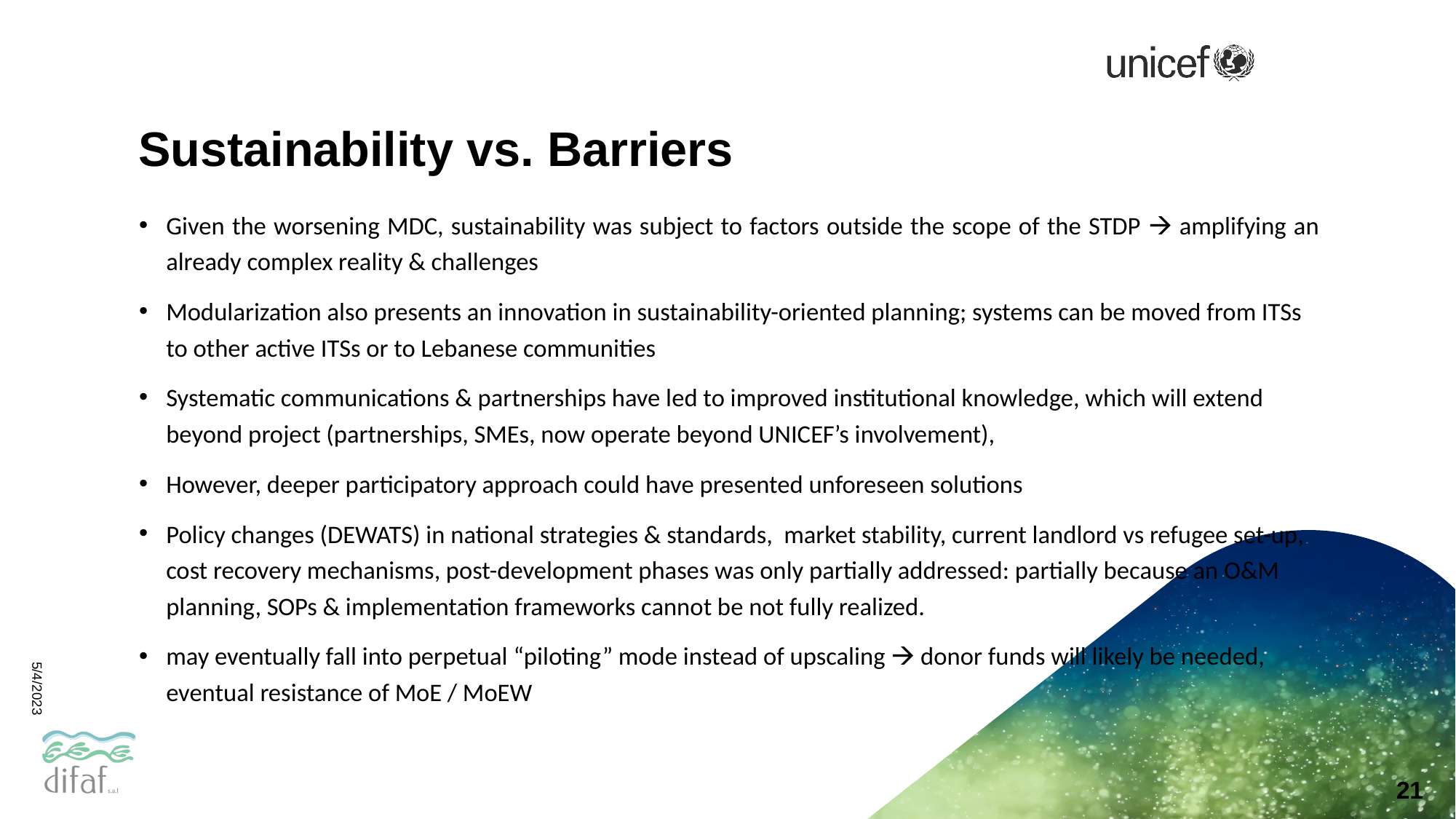

# Sustainability vs. Barriers
Given the worsening MDC, sustainability was subject to factors outside the scope of the STDP 🡪 amplifying an already complex reality & challenges
Modularization also presents an innovation in sustainability-oriented planning; systems can be moved from ITSs to other active ITSs or to Lebanese communities
Systematic communications & partnerships have led to improved institutional knowledge, which will extend beyond project (partnerships, SMEs, now operate beyond UNICEF’s involvement),
However, deeper participatory approach could have presented unforeseen solutions
Policy changes (DEWATS) in national strategies & standards,  market stability, current landlord vs refugee set-up, cost recovery mechanisms, post-development phases was only partially addressed: partially because an O&M planning, SOPs & implementation frameworks cannot be not fully realized.
may eventually fall into perpetual “piloting” mode instead of upscaling 🡪 donor funds will likely be needed, eventual resistance of MoE / MoEW

5/4/2023

21